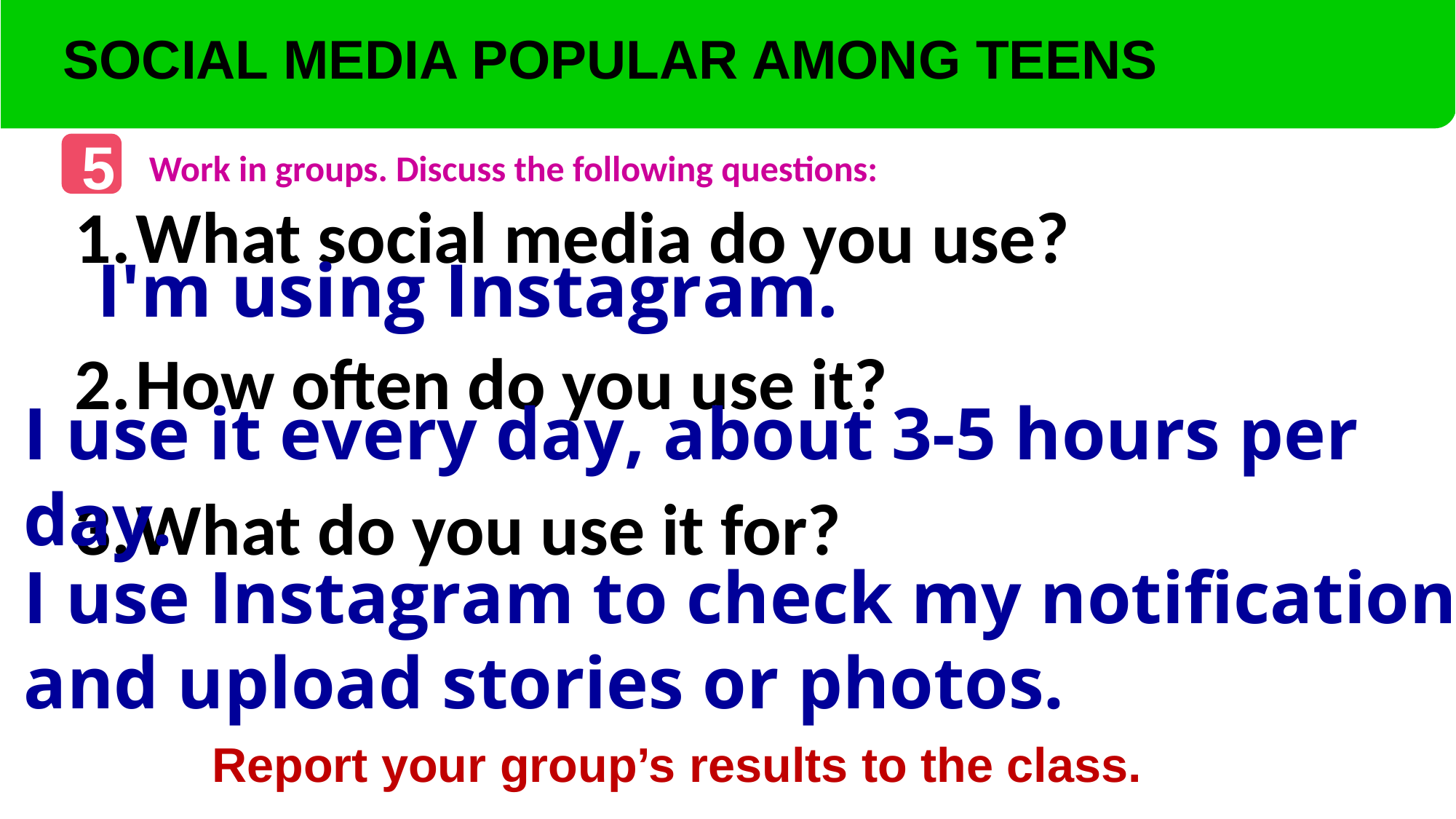

SOCIAL MEDIA POPULAR AMONG TEENS
5

Work in groups. Discuss the following questions:
What social media do you use?
How often do you use it?
What do you use it for?

I'm using Instagram.

I use it every day, about 3-5 hours per day.
I use Instagram to check my notifications and upload stories or photos.
Report your group’s results to the class.